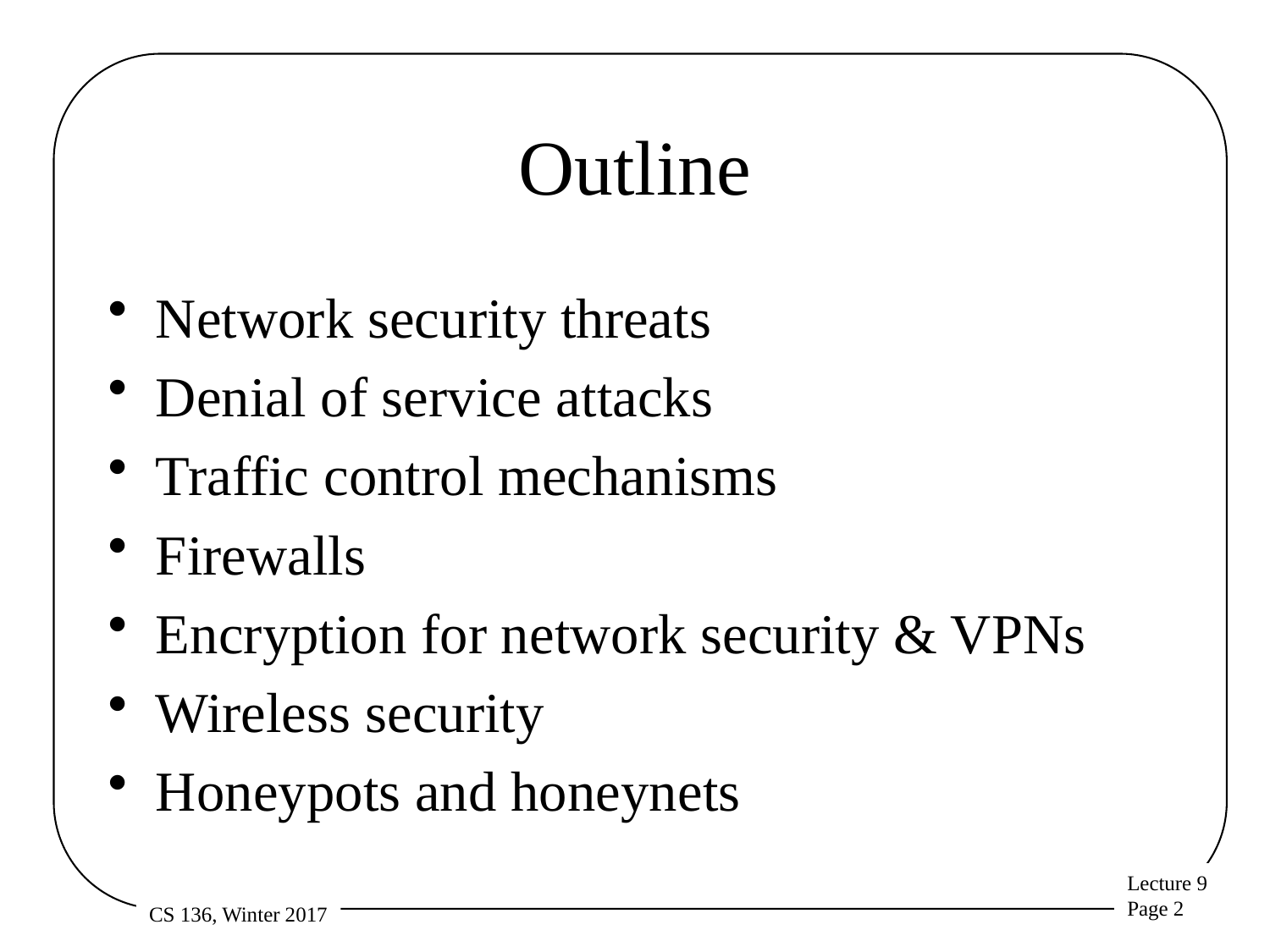

# Outline
Network security threats
Denial of service attacks
Traffic control mechanisms
Firewalls
Encryption for network security & VPNs
Wireless security
Honeypots and honeynets